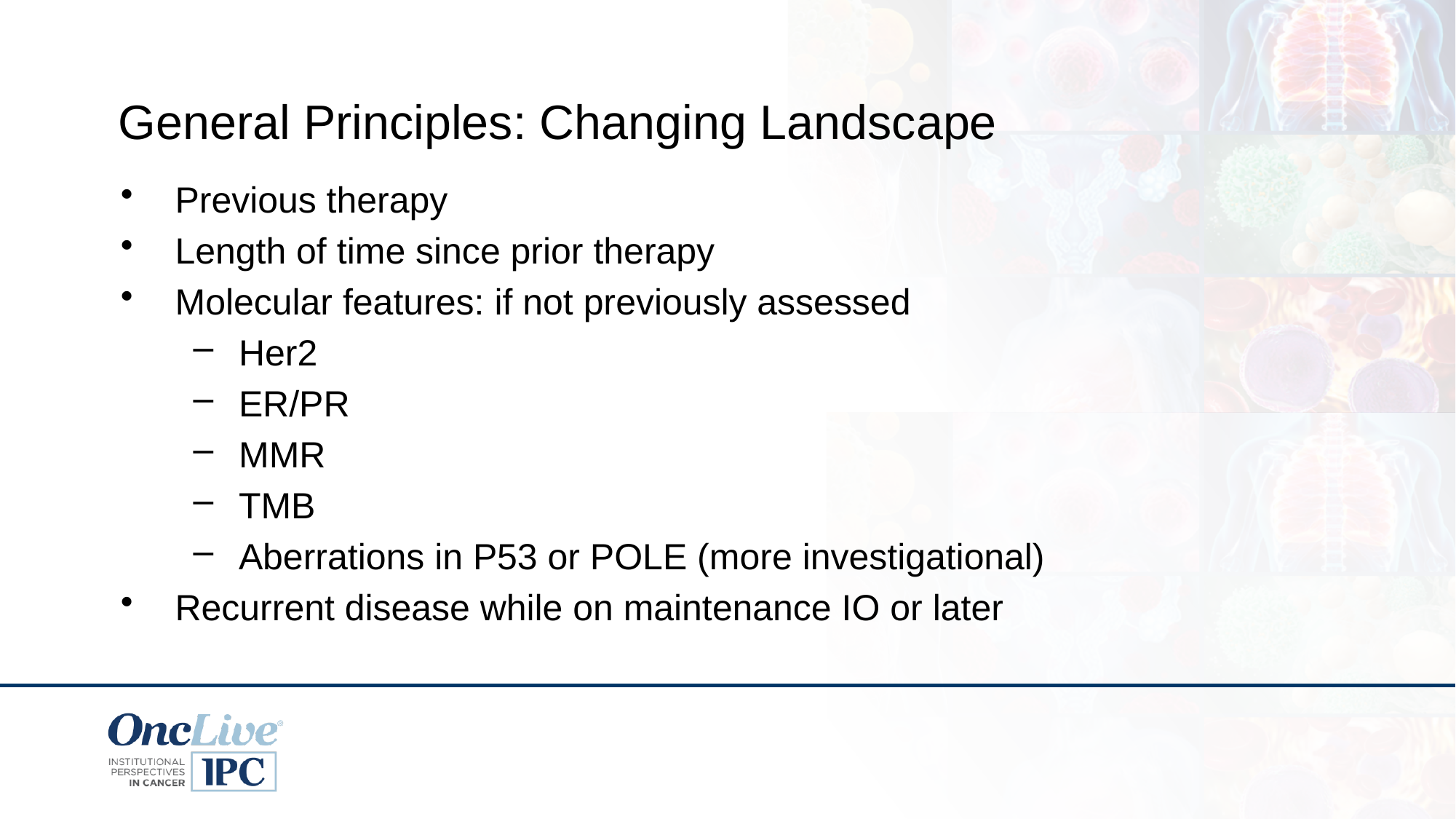

General Principles: Changing Landscape
Previous therapy
Length of time since prior therapy
Molecular features: if not previously assessed
Her2
ER/PR
MMR
TMB
Aberrations in P53 or POLE (more investigational)
Recurrent disease while on maintenance IO or later